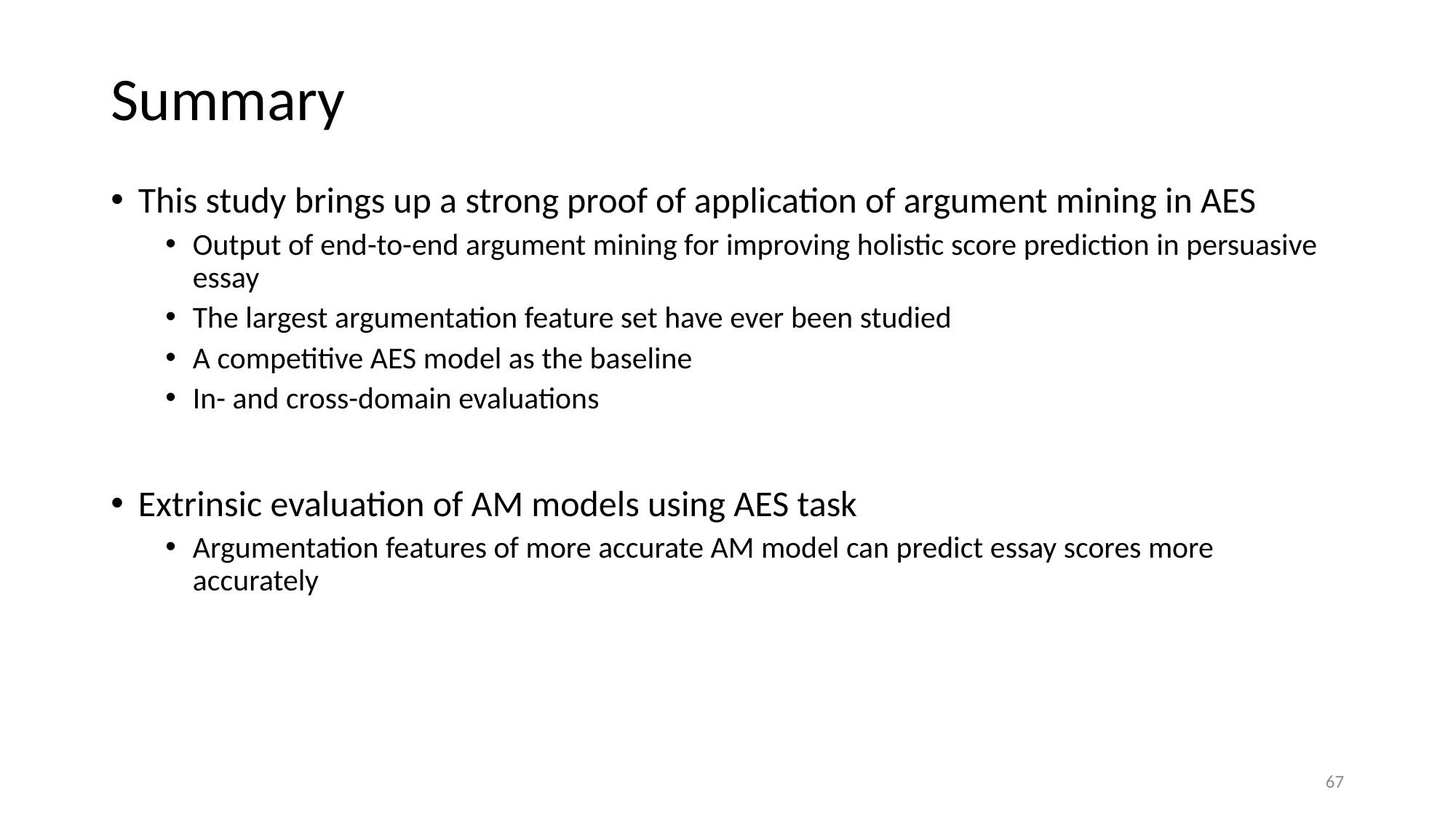

# Summary
This study brings up a strong proof of application of argument mining in AES
Output of end-to-end argument mining for improving holistic score prediction in persuasive essay
The largest argumentation feature set have ever been studied
A competitive AES model as the baseline
In- and cross-domain evaluations

Extrinsic evaluation of AM models using AES task
Argumentation features of more accurate AM model can predict essay scores more accurately

67